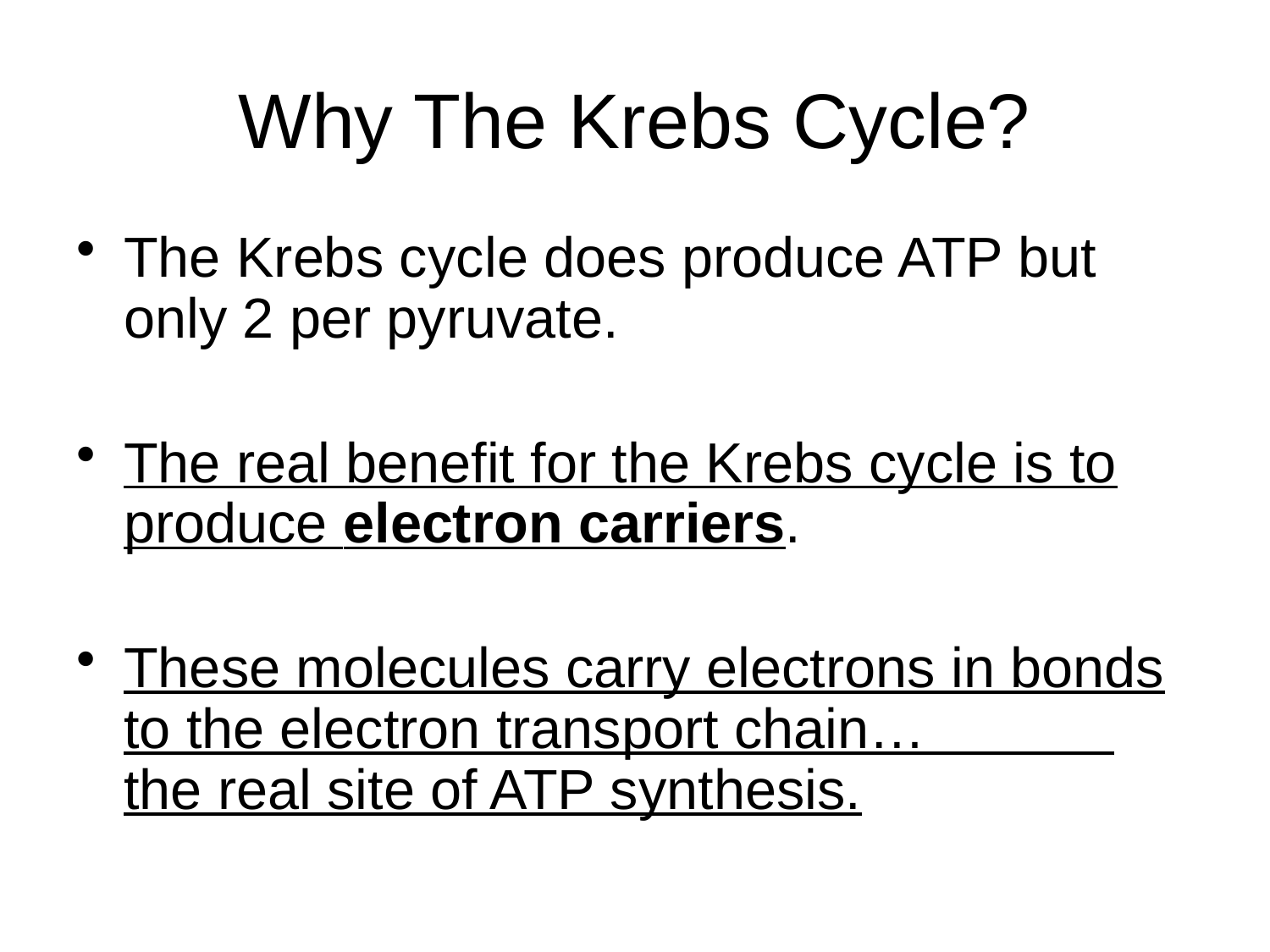

# Why The Krebs Cycle?
The Krebs cycle does produce ATP but only 2 per pyruvate.

The real benefit for the Krebs cycle is to produce electron carriers.

These molecules carry electrons in bonds to the electron transport chain…             the real site of ATP synthesis.